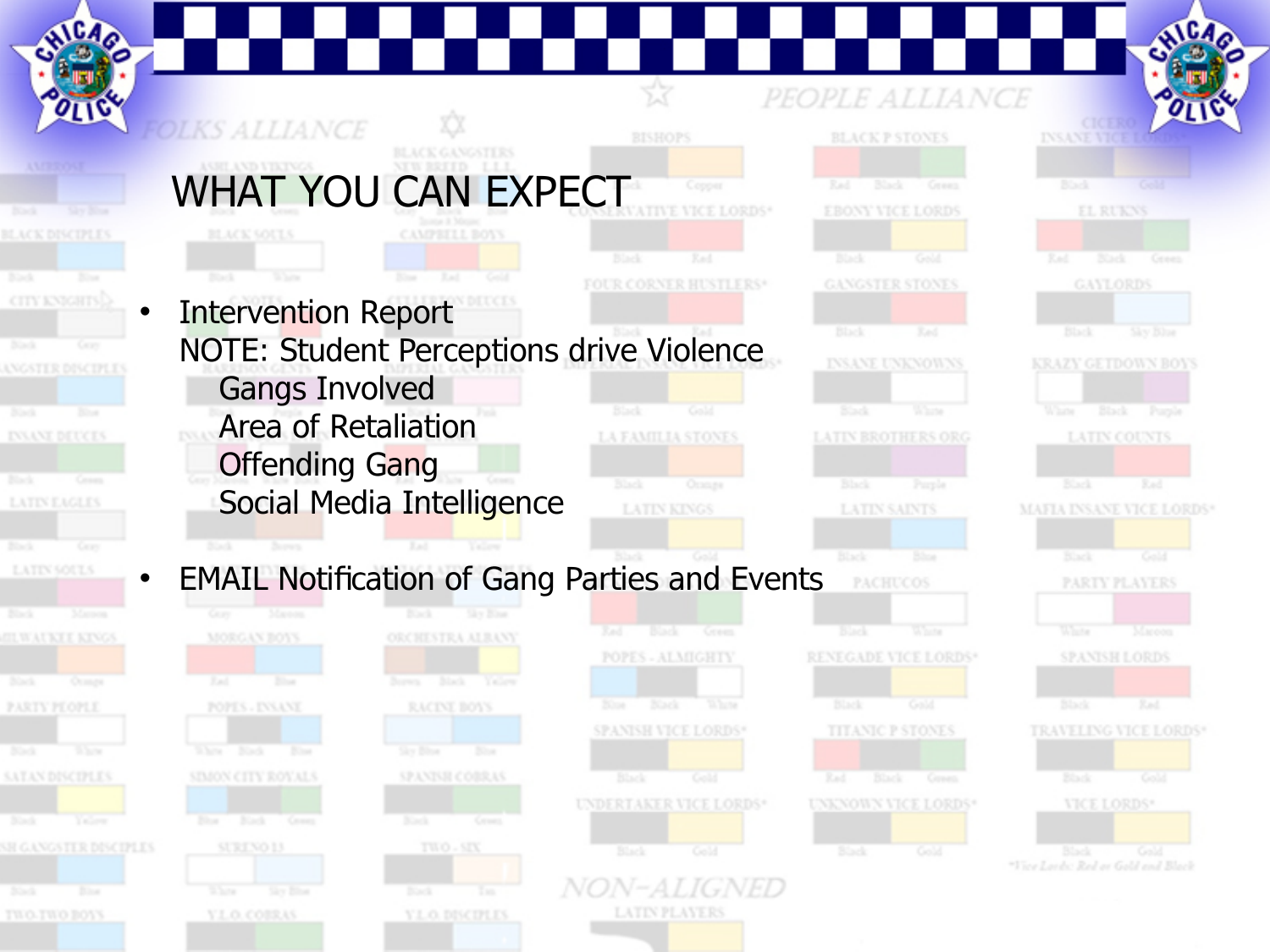

WHAT YOU CAN EXPECT
Intervention Report
    NOTE: Student Perceptions drive Violence
        Gangs Involved
        Area of Retaliation
        Offending Gang
        Social Media Intelligence

EMAIL Notification of Gang Parties and Events